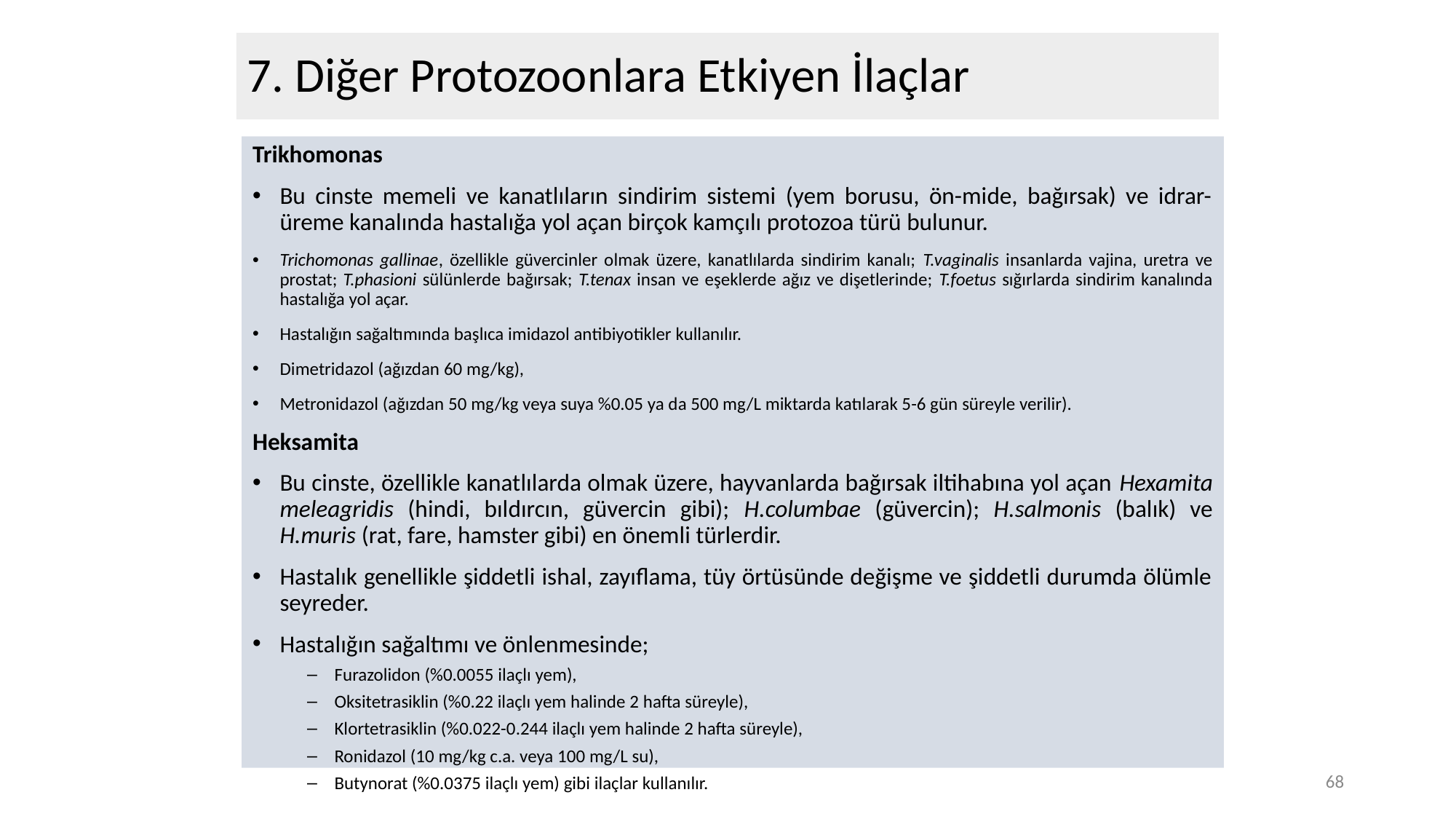

# 7. Diğer Protozoonlara Etkiyen İlaçlar
Trikhomonas
Bu cinste memeli ve kanatlıların sindirim sistemi (yem borusu, ön-mide, bağırsak) ve idrar-üreme kanalında hastalığa yol açan birçok kamçılı protozoa türü bulunur.
Trichomonas gallinae, özellikle güvercinler olmak üzere, kanatlılarda sindirim kanalı; T.vaginalis insanlarda vajina, uretra ve prostat; T.phasioni sülünlerde bağırsak; T.tenax insan ve eşeklerde ağız ve dişetlerinde; T.foetus sığırlarda sindirim kanalında hastalığa yol açar.
Hastalığın sağaltımında başlıca imidazol antibiyotikler kullanılır.
Dimetridazol (ağızdan 60 mg/kg),
Metronidazol (ağızdan 50 mg/kg veya suya %0.05 ya da 500 mg/L miktarda katılarak 5-6 gün süreyle verilir).
Heksamita
Bu cinste, özellikle kanatlılarda olmak üzere, hayvanlarda bağırsak iltihabına yol açan Hexamita meleagridis (hindi, bıldırcın, güvercin gibi); H.columbae (güvercin); H.salmonis (balık) ve H.muris (rat, fare, hamster gibi) en önemli türlerdir.
Hastalık genellikle şiddetli ishal, zayıflama, tüy örtüsünde değişme ve şiddetli durumda ölümle seyreder.
Hastalığın sağaltımı ve önlenmesinde;
Furazolidon (%0.0055 ilaçlı yem),
Oksitetrasiklin (%0.22 ilaçlı yem halinde 2 hafta süreyle),
Klortetrasiklin (%0.022-0.244 ilaçlı yem halinde 2 hafta süreyle),
Ronidazol (10 mg/kg c.a. veya 100 mg/L su),
Butynorat (%0.0375 ilaçlı yem) gibi ilaçlar kullanılır.
68